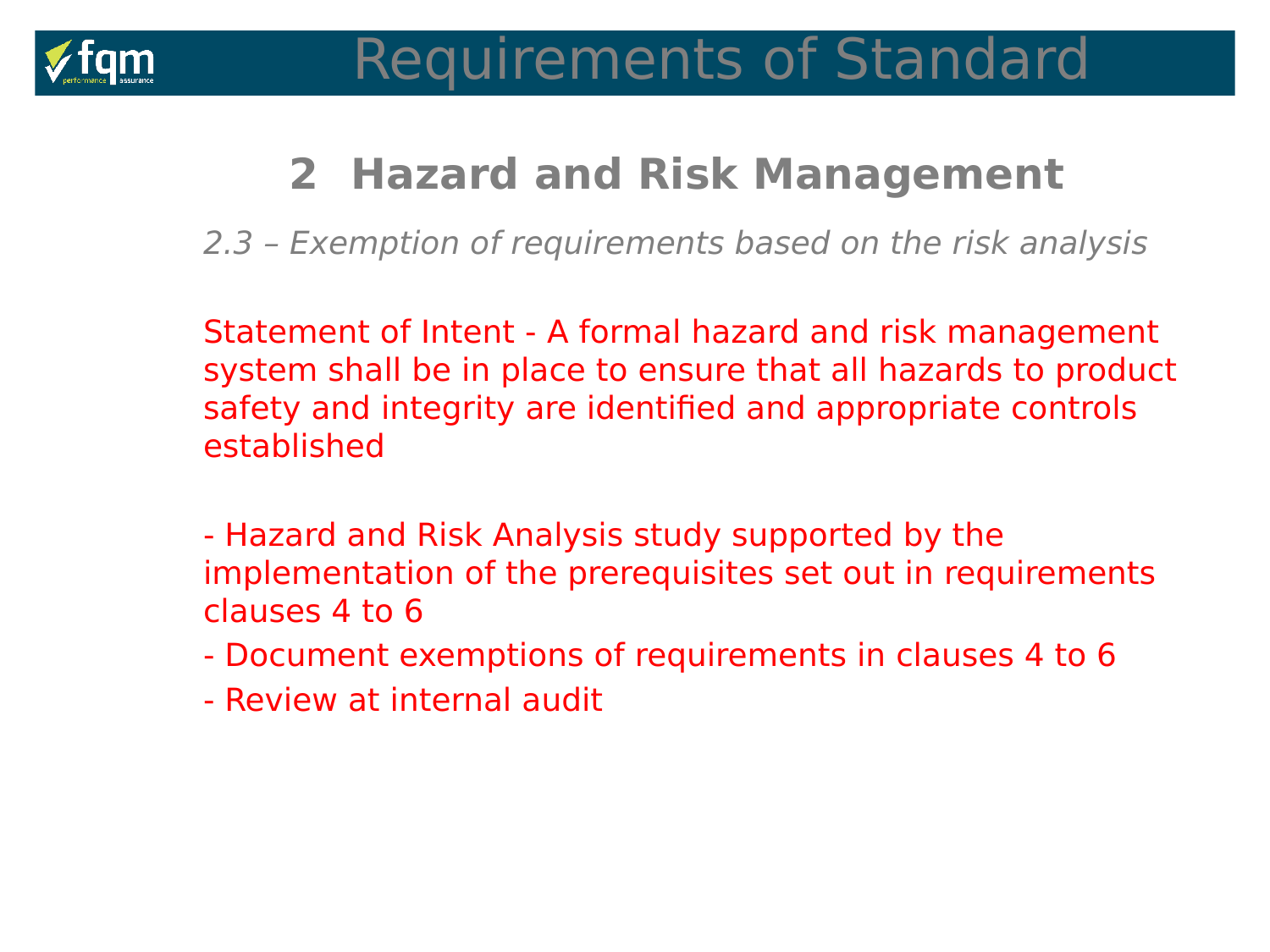

Requirements of Standard
2	Hazard and Risk Management
2.3 – Exemption of requirements based on the risk analysis

Statement of Intent - A formal hazard and risk management system shall be in place to ensure that all hazards to product safety and integrity are identified and appropriate controls established

- Hazard and Risk Analysis study supported by the implementation of the prerequisites set out in requirements clauses 4 to 6
- Document exemptions of requirements in clauses 4 to 6
- Review at internal audit